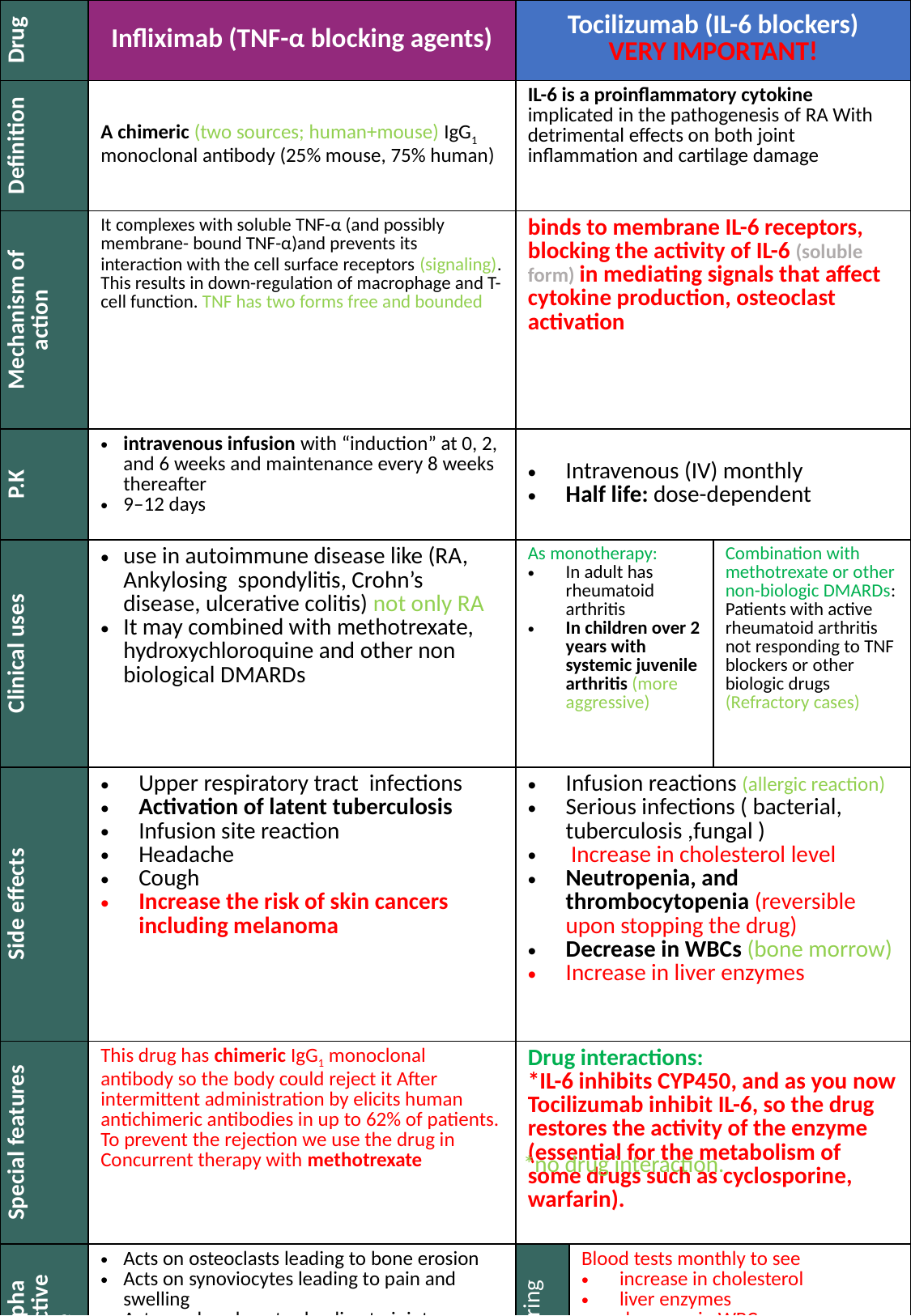

| Drug | Infliximab (TNF-α blocking agents) | Tocilizumab (IL-6 blockers) VERY IMPORTANT! |  |  |
| --- | --- | --- | --- | --- |
| Definition | A chimeric (two sources; human+mouse) IgG1 monoclonal antibody (25% mouse, 75% human) | IL-6 is a proinflammatory cytokine implicated in the pathogenesis of RA With detrimental effects on both joint inflammation and cartilage damage |  |  |
| Mechanism of action | It complexes with soluble TNF-α (and possibly membrane- bound TNF-α)and prevents its interaction with the cell surface receptors (signaling). This results in down-regulation of macrophage and T-cell function. TNF has two forms free and bounded | binds to membrane IL-6 receptors, blocking the activity of IL-6 (soluble form) in mediating signals that affect cytokine production, osteoclast activation |  |  |
| P.K | intravenous infusion with “induction” at 0, 2, and 6 weeks and maintenance every 8 weeks thereafter 9–12 days | Intravenous (IV) monthly Half life: dose-dependent |  |  |
| Clinical uses | use in autoimmune disease like (RA, Ankylosing spondylitis, Crohn’s disease, ulcerative colitis) not only RA It may combined with methotrexate, hydroxychloroquine and other non biological DMARDs | As monotherapy: In adult has rheumatoid arthritis In children over 2 years with systemic juvenile arthritis (more aggressive) |  | Combination with methotrexate or other non-biologic DMARDs: Patients with active rheumatoid arthritis not responding to TNF blockers or other biologic drugs (Refractory cases) |
| Side effects | Upper respiratory tract infections Activation of latent tuberculosis Infusion site reaction Headache Cough Increase the risk of skin cancers including melanoma | Infusion reactions (allergic reaction) Serious infections ( bacterial, tuberculosis ,fungal ) Increase in cholesterol level Neutropenia, and thrombocytopenia (reversible upon stopping the drug) Decrease in WBCs (bone morrow) Increase in liver enzymes |  |  |
| Special features | This drug has chimeric IgG1 monoclonal antibody so the body could reject it After intermittent administration by elicits human antichimeric antibodies in up to 62% of patients. To prevent the rejection we use the drug in Concurrent therapy with methotrexate | Drug interactions: \*IL-6 inhibits CYP450, and as you now Tocilizumab inhibit IL-6, so the drug restores the activity of the enzyme (essential for the metabolism of some drugs such as cyclosporine, warfarin). |  |  |
| TNF-alpha Destructive role | Acts on osteoclasts leading to bone erosion Acts on synoviocytes leading to pain and swelling Acts on chondrocytes leading to joint space narrowing | Mentoring | Blood tests monthly to see increase in cholesterol liver enzymes decrease in WBCs |  |
*no drug interaction.